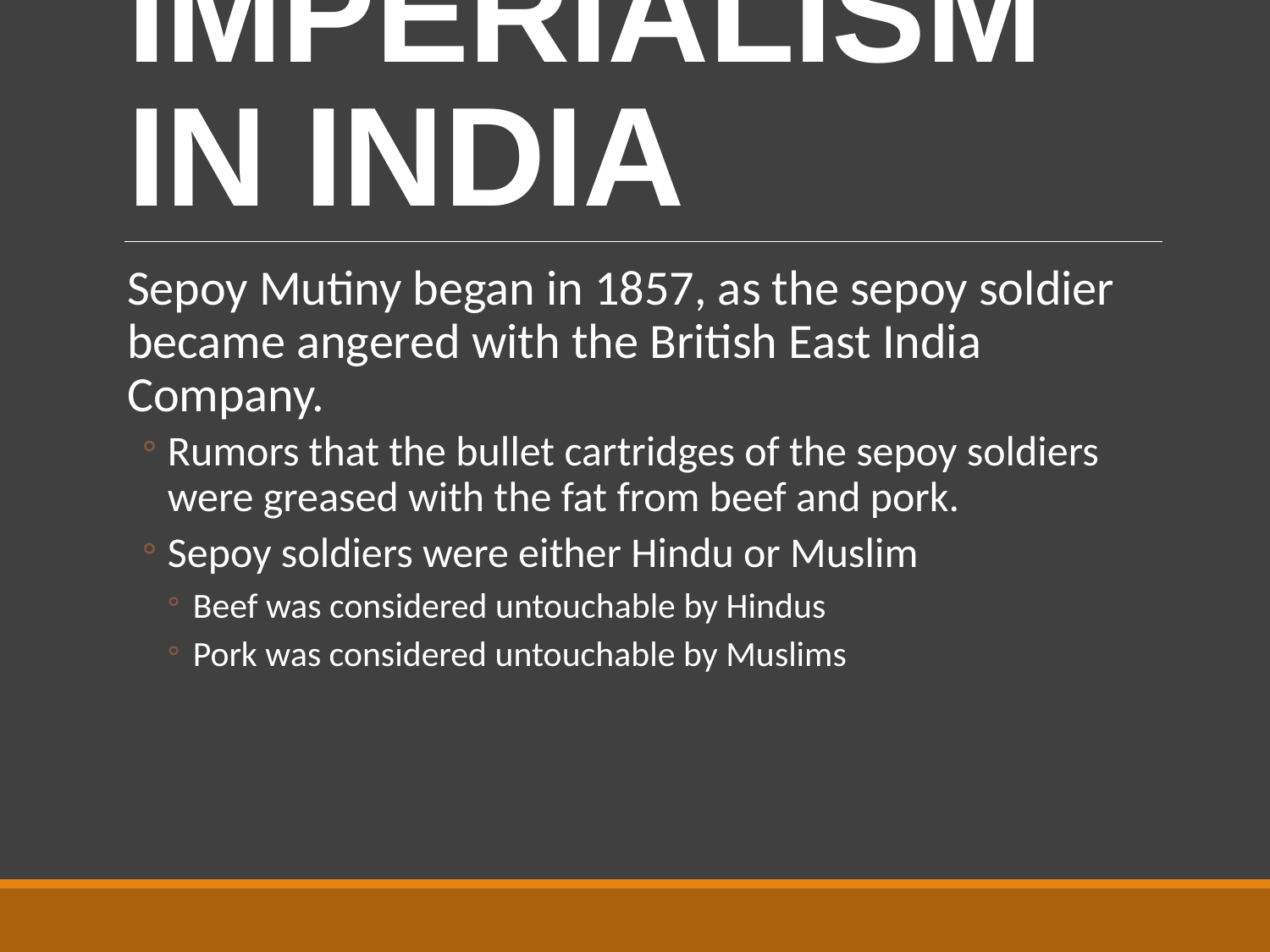

# IMPERIALISM IN INDIA
Sepoy Mutiny began in 1857, as the sepoy soldier became angered with the British East India Company.
Rumors that the bullet cartridges of the sepoy soldiers were greased with the fat from beef and pork.
Sepoy soldiers were either Hindu or Muslim
Beef was considered untouchable by Hindus
Pork was considered untouchable by Muslims